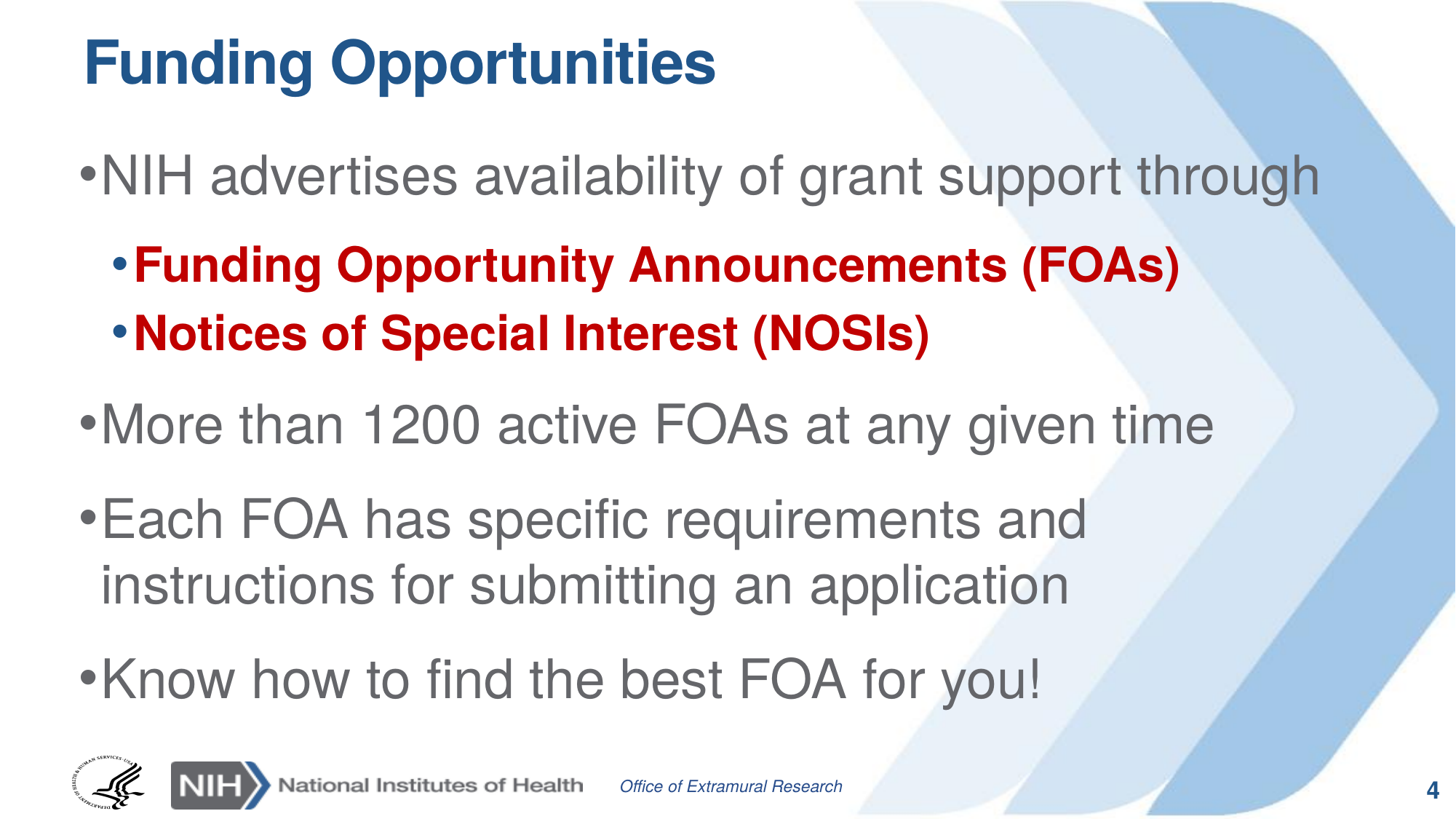

# Funding Opportunities
NIH advertises availability of grant support through
Funding Opportunity Announcements (FOAs)
Notices of Special Interest (NOSIs)
More than 1200 active FOAs at any given time
Each FOA has specific requirements and instructions for submitting an application
Know how to find the best FOA for you!
4